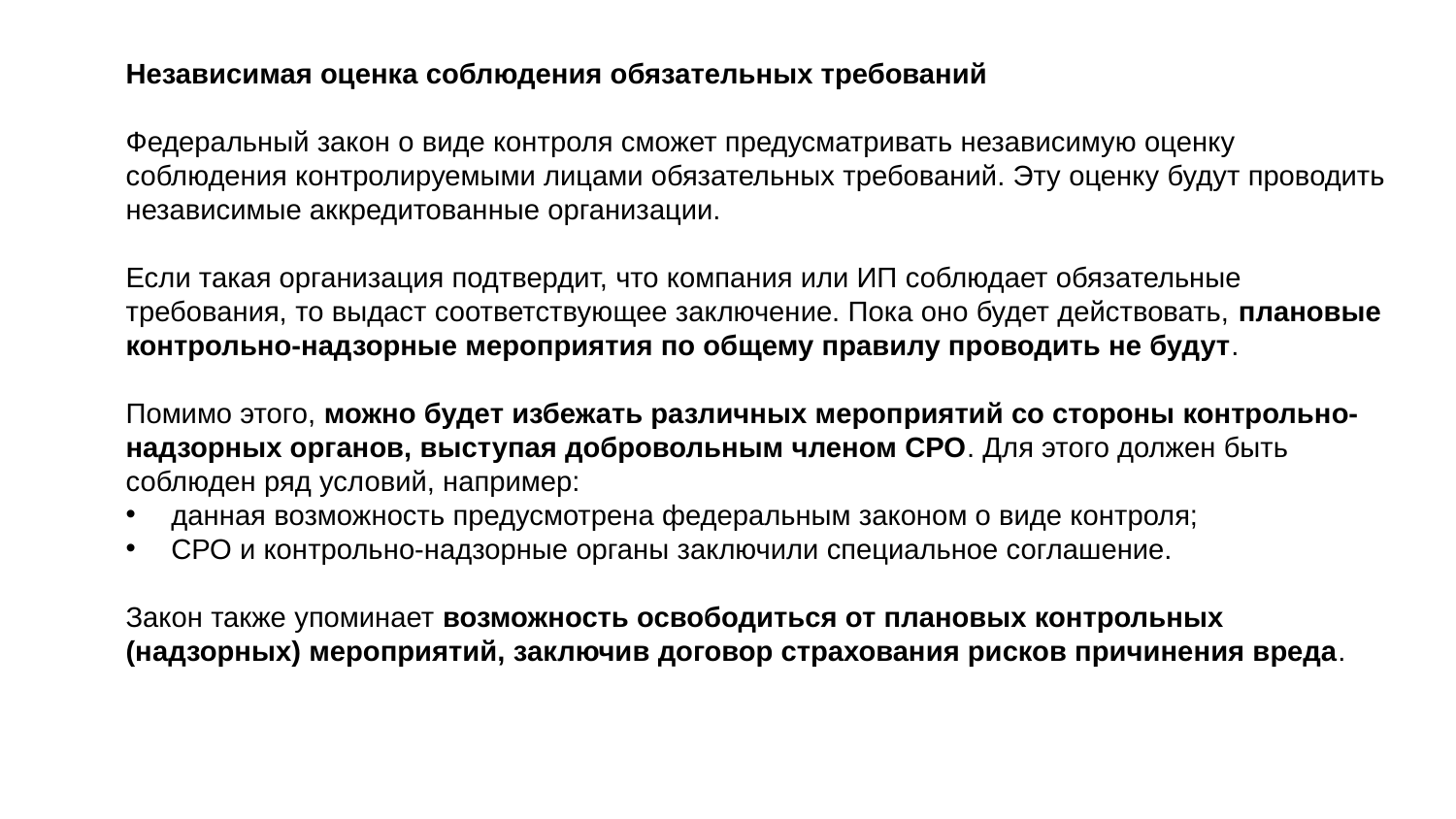

Независимая оценка соблюдения обязательных требований

Федеральный закон о виде контроля сможет предусматривать независимую оценку соблюдения контролируемыми лицами обязательных требований. Эту оценку будут проводить независимые аккредитованные организации.

Если такая организация подтвердит, что компания или ИП соблюдает обязательные требования, то выдаст соответствующее заключение. Пока оно будет действовать, плановые контрольно-надзорные мероприятия по общему правилу проводить не будут.

Помимо этого, можно будет избежать различных мероприятий со стороны контрольно-надзорных органов, выступая добровольным членом СРО. Для этого должен быть соблюден ряд условий, например:
данная возможность предусмотрена федеральным законом о виде контроля;
СРО и контрольно-надзорные органы заключили специальное соглашение.

Закон также упоминает возможность освободиться от плановых контрольных (надзорных) мероприятий, заключив договор страхования рисков причинения вреда.